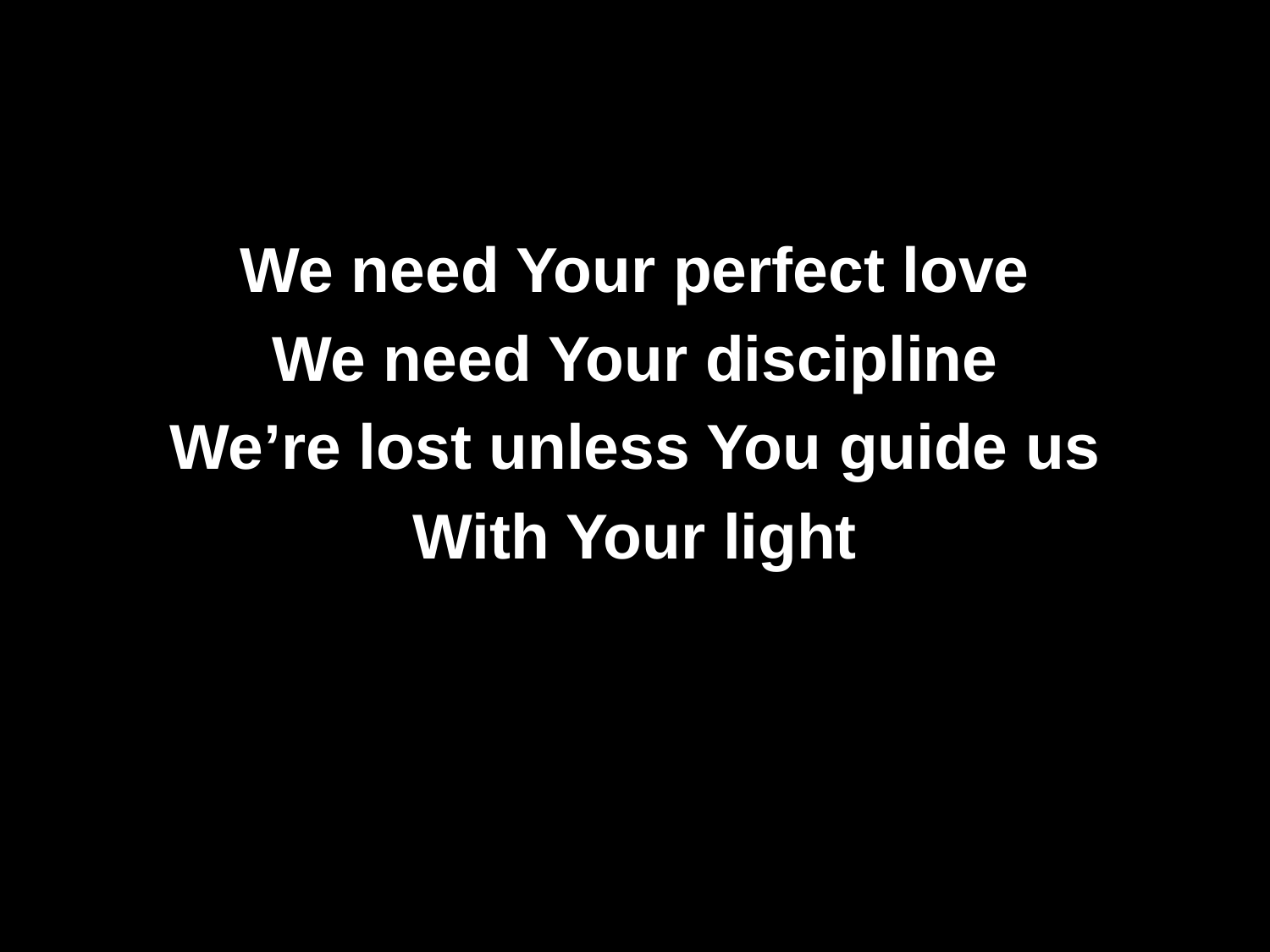

#
We need Your perfect love
We need Your discipline
We’re lost unless You guide us
With Your light